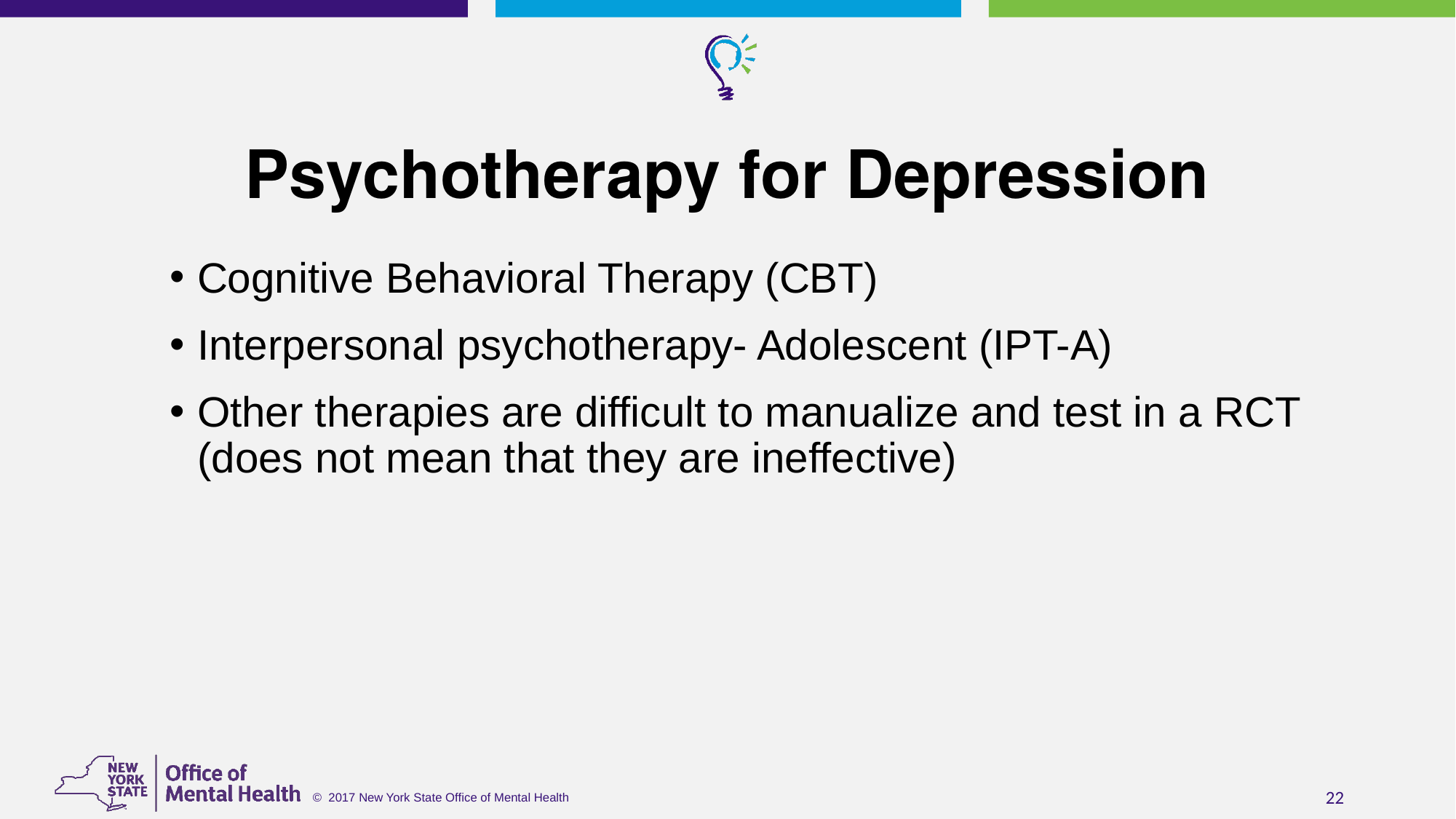

# Psychotherapy for Depression
Cognitive Behavioral Therapy (CBT)
Interpersonal psychotherapy- Adolescent (IPT-A)
Other therapies are difficult to manualize and test in a RCT (does not mean that they are ineffective)